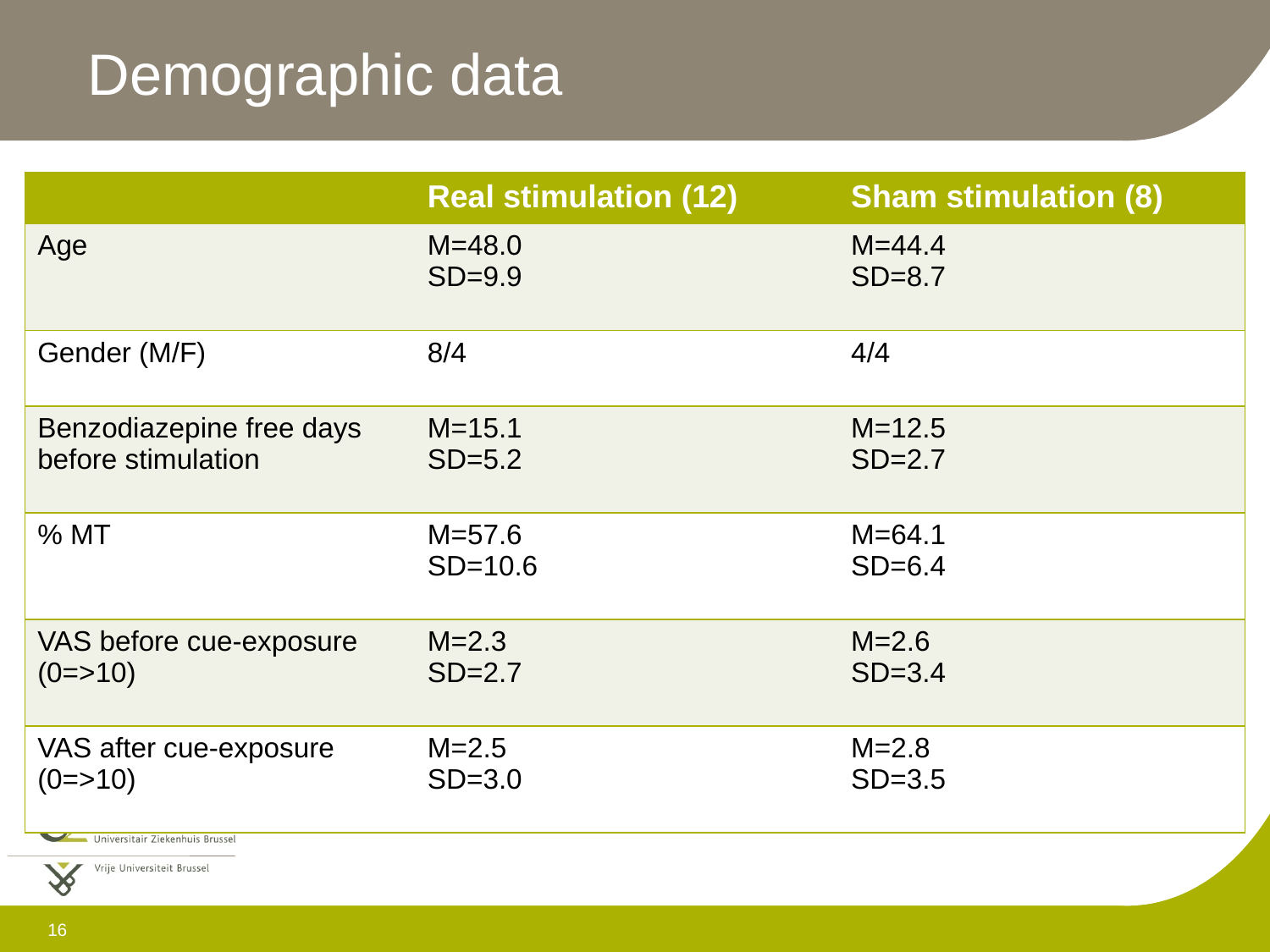

# Demographic data
|  | Real stimulation (12) | Sham stimulation (8) |
| --- | --- | --- |
| Age | M=48.0 SD=9.9 | M=44.4 SD=8.7 |
| Gender (M/F) | 8/4 | 4/4 |
| Benzodiazepine free days before stimulation | M=15.1 SD=5.2 | M=12.5 SD=2.7 |
| % MT | M=57.6 SD=10.6 | M=64.1 SD=6.4 |
| VAS before cue-exposure (0=>10) | M=2.3 SD=2.7 | M=2.6 SD=3.4 |
| VAS after cue-exposure (0=>10) | M=2.5 SD=3.0 | M=2.8 SD=3.5 |
16